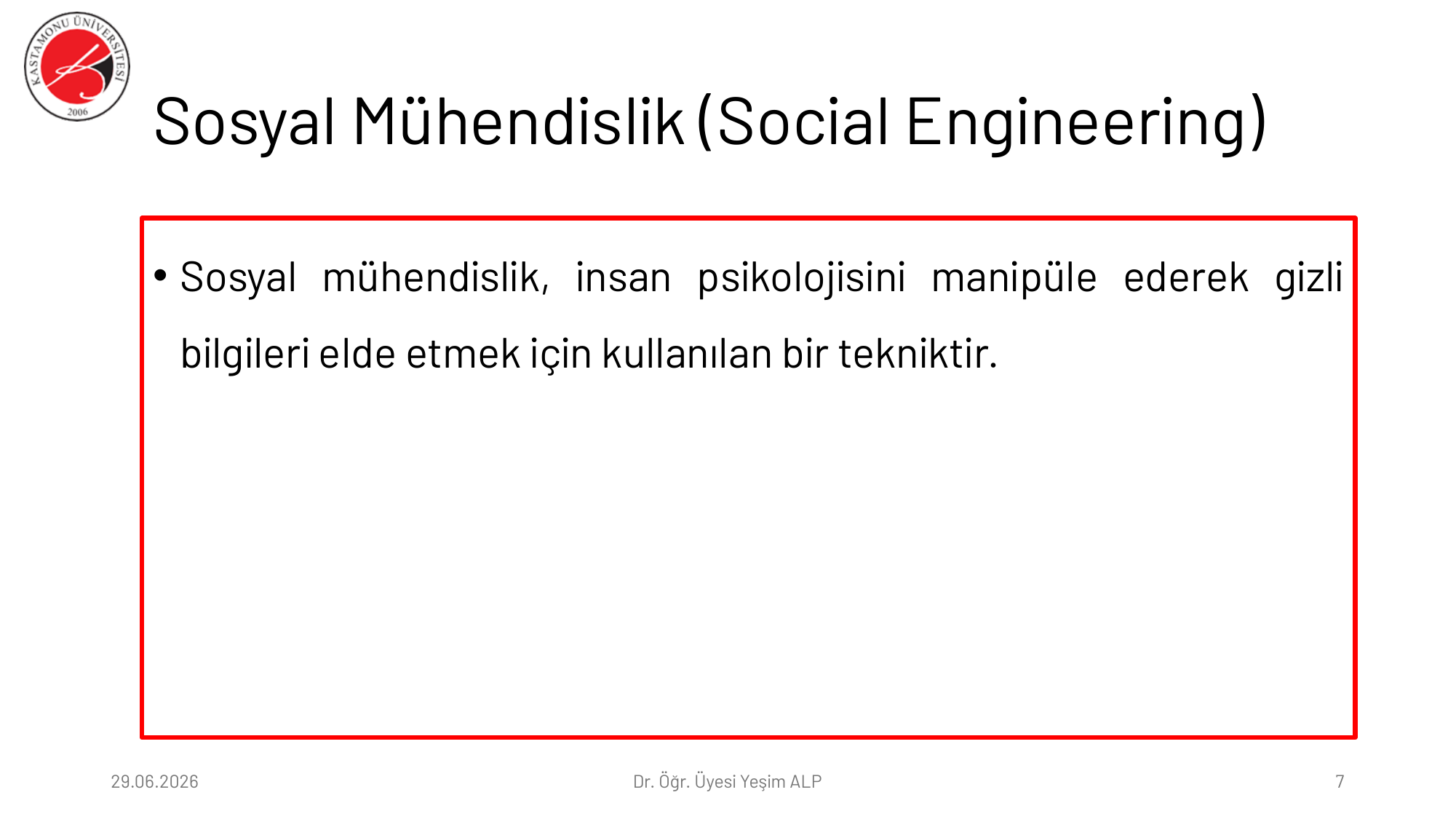

# Sosyal Mühendislik (Social Engineering)
Sosyal mühendislik, insan psikolojisini manipüle ederek gizli bilgileri elde etmek için kullanılan bir tekniktir.
29.06.2026
Dr. Öğr. Üyesi Yeşim ALP
7